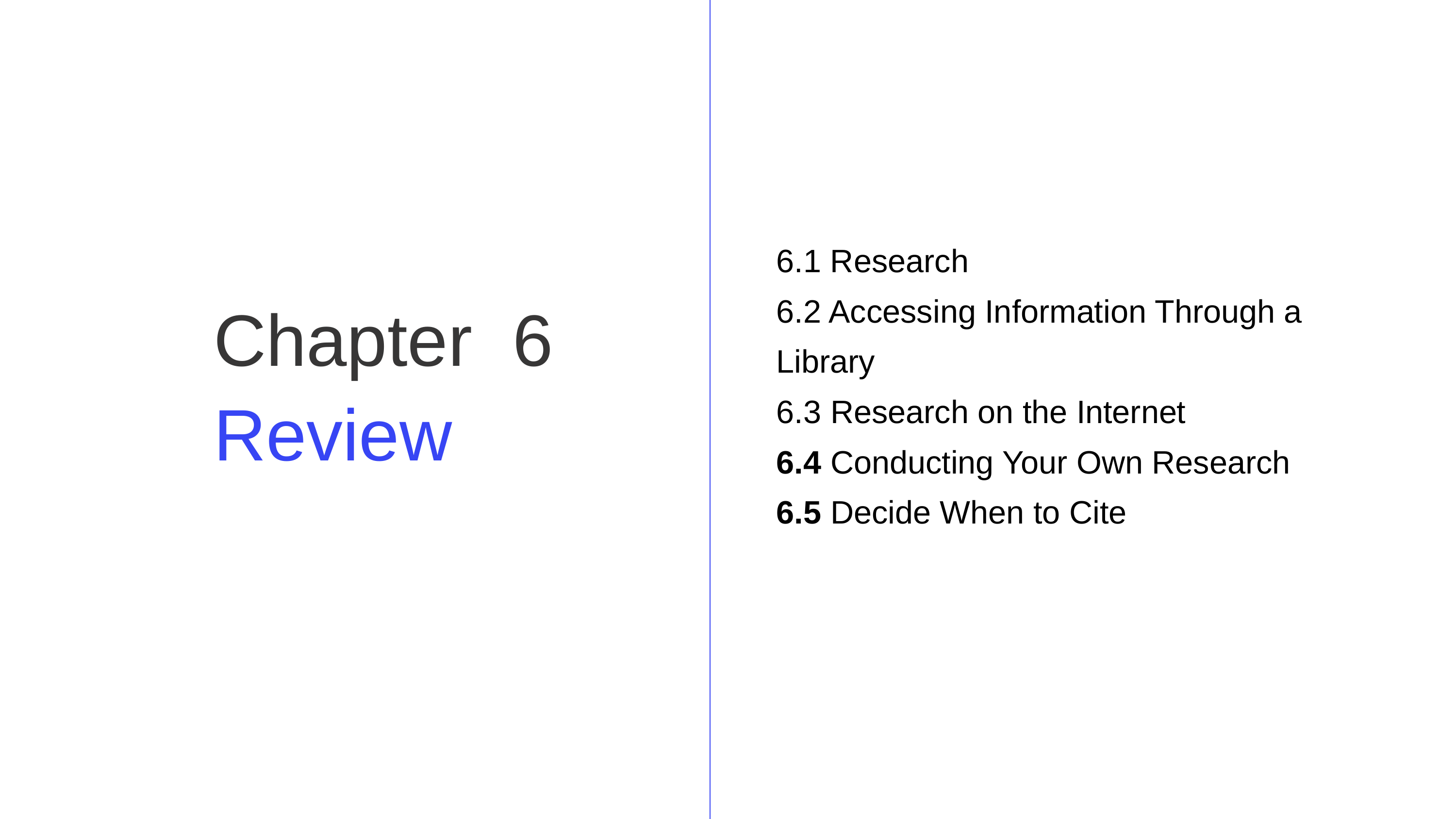

6.1 Research
6.2 Accessing Information Through a 	Library
6.3 Research on the Internet
6.4 Conducting Your Own Research
6.5 Decide When to Cite
Chapter  6 Review